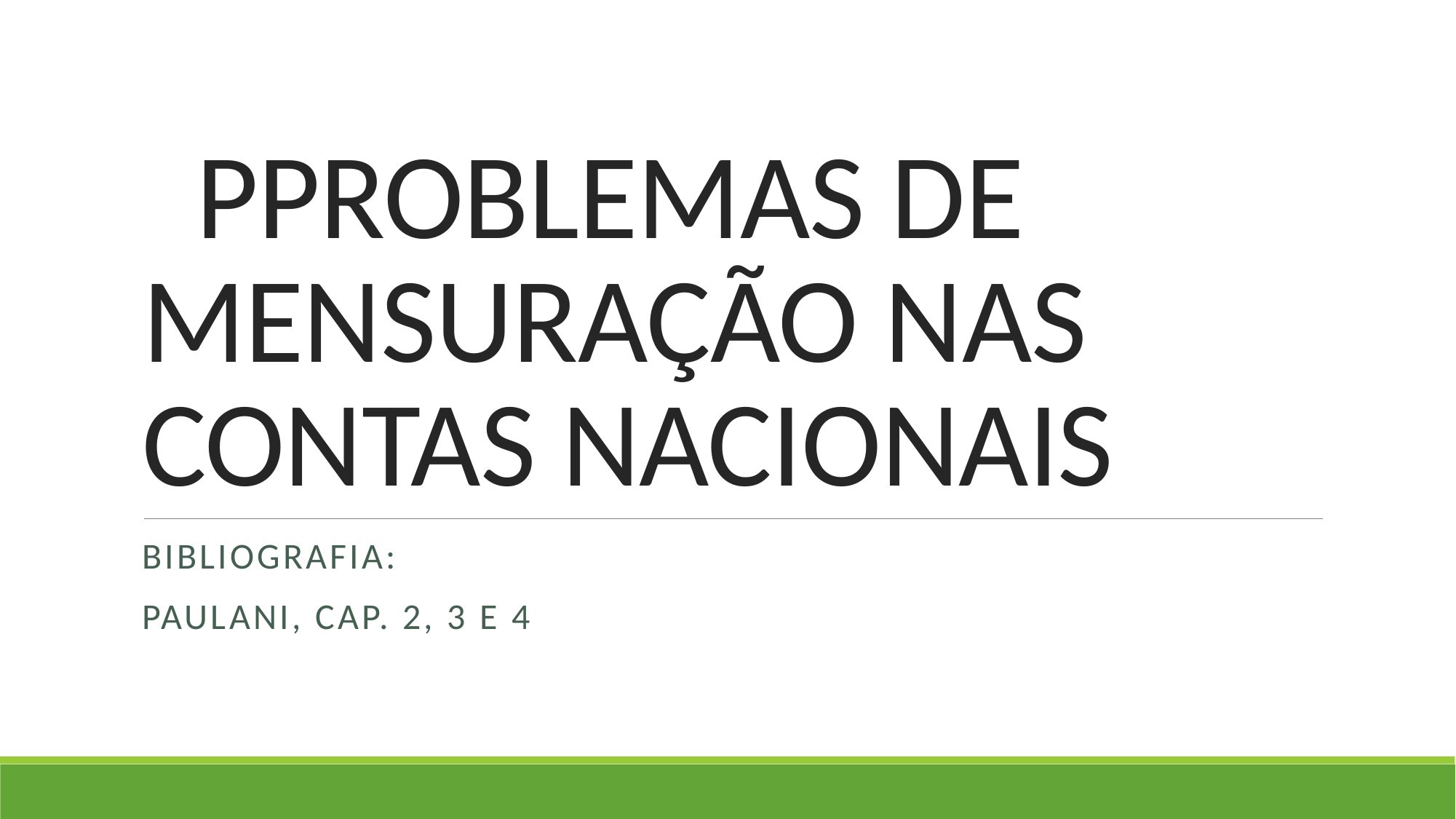

# PPROBLEMAS DE MENSURAÇÃO NAS CONTAS NACIONAIS
Bibliografia:
Paulani, cap. 2, 3 e 4